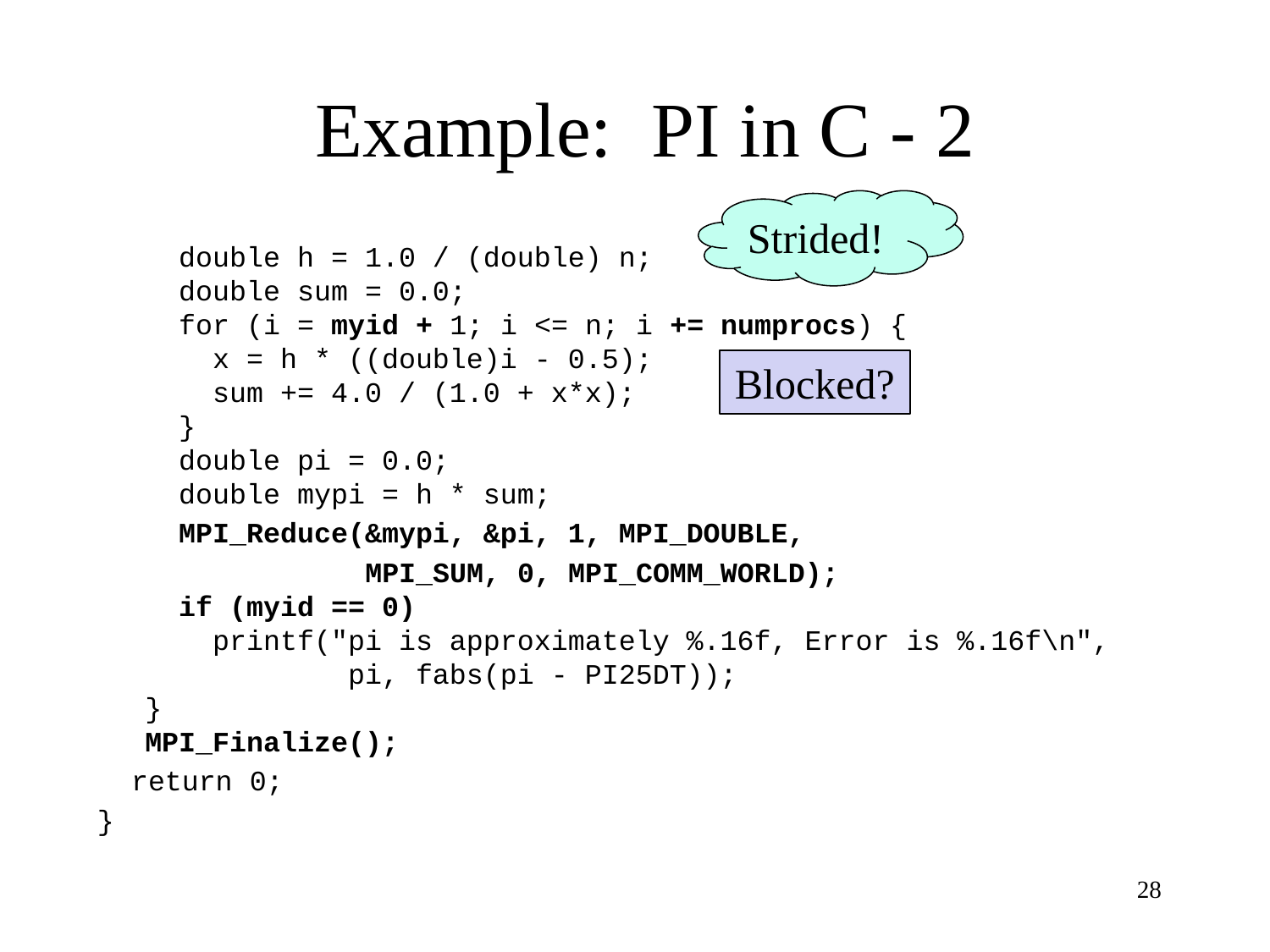

# Example:  PI in C - 2
Strided!
  	  double h = 1.0 / (double) n;
  double sum = 0.0;
  for (i = myid + 1; i <= n; i += numprocs) {
    x = h * ((double)i - 0.5);
    sum += 4.0 / (1.0 + x*x);
  }
  double pi = 0.0;
  double mypi = h * sum;
	  MPI_Reduce(&mypi, &pi, 1, MPI_DOUBLE,
	             MPI_SUM, 0, MPI_COMM_WORLD);
  if (myid == 0)
    printf("pi is approximately %.16f, Error is %.16f\n",
            pi, fabs(pi - PI25DT));
}
MPI_Finalize();
  return 0;
}

Blocked?
28